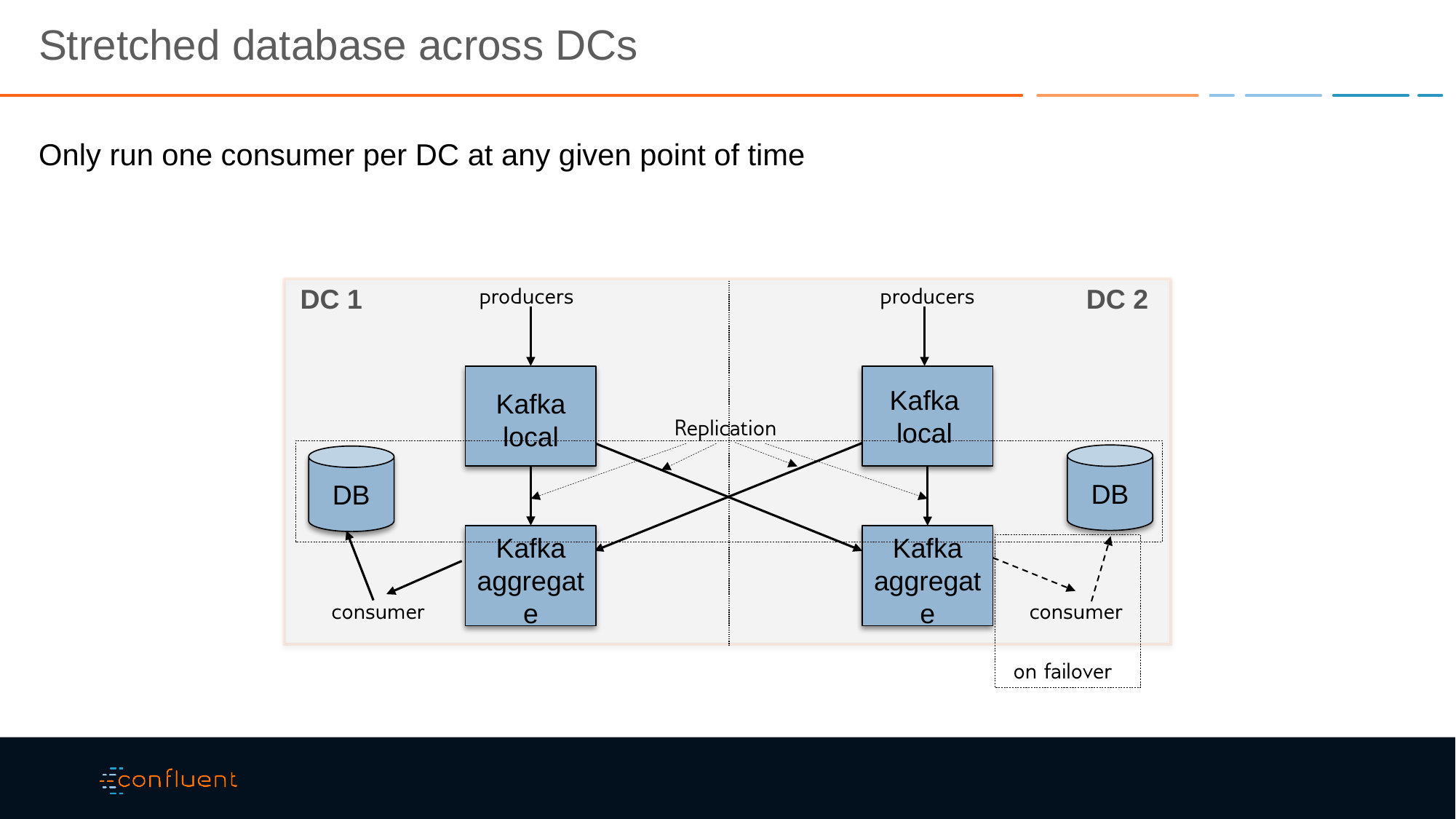

# Stretched database across DCs
Only run one consumer per DC at any given point of time
DC 1
DC 2
producers
producers

Kafka local

Kafka local

Replication

DB
DB

Kafka aggregate

Kafka aggregate

consumer
consumer
on failover